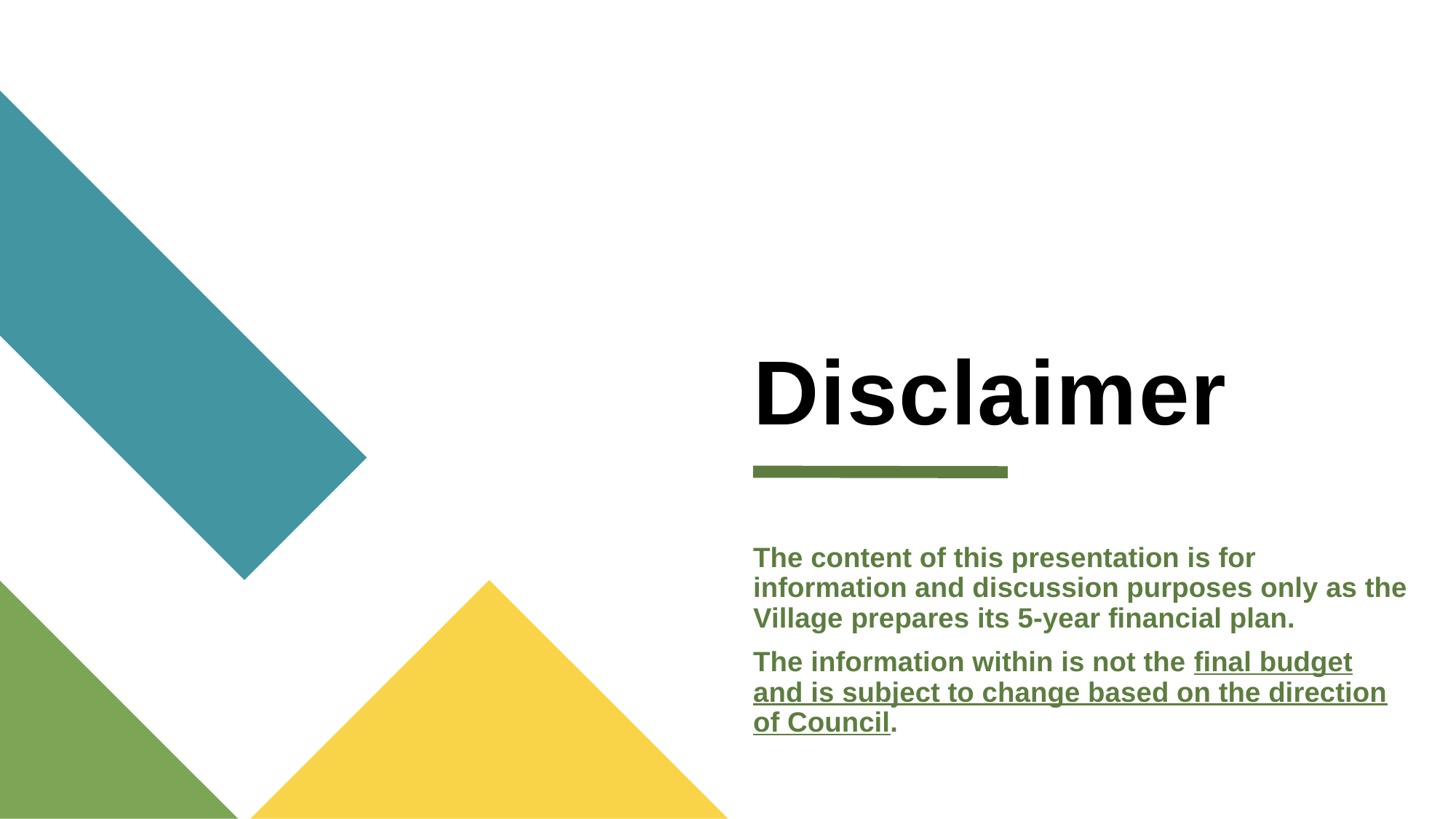

# Disclaimer
The content of this presentation is for information and discussion purposes only as the Village prepares its 5-year financial plan.
The information within is not the final budget and is subject to change based on the direction of Council.